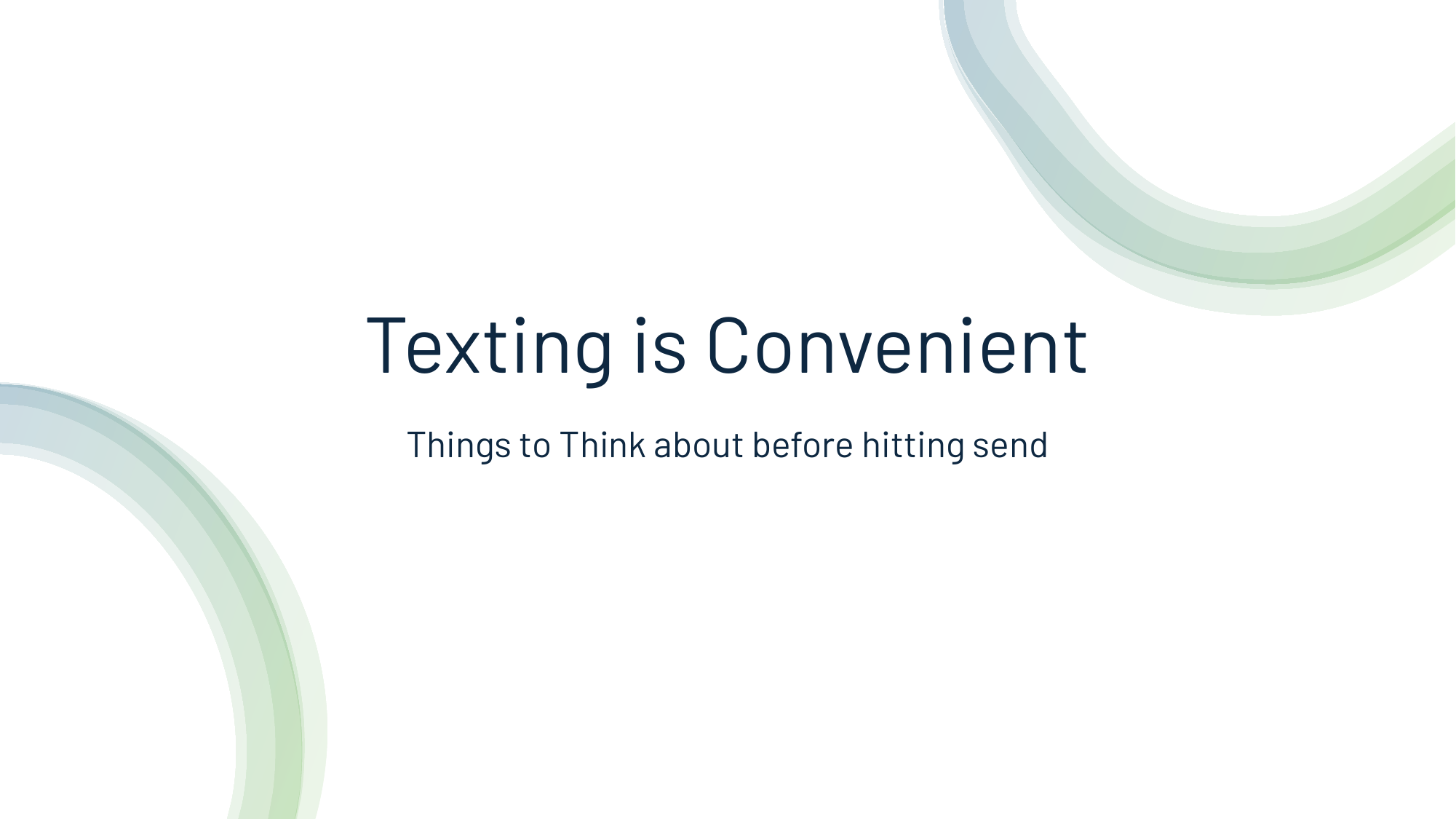

# Texting is Convenient
Things to Think about before hitting send